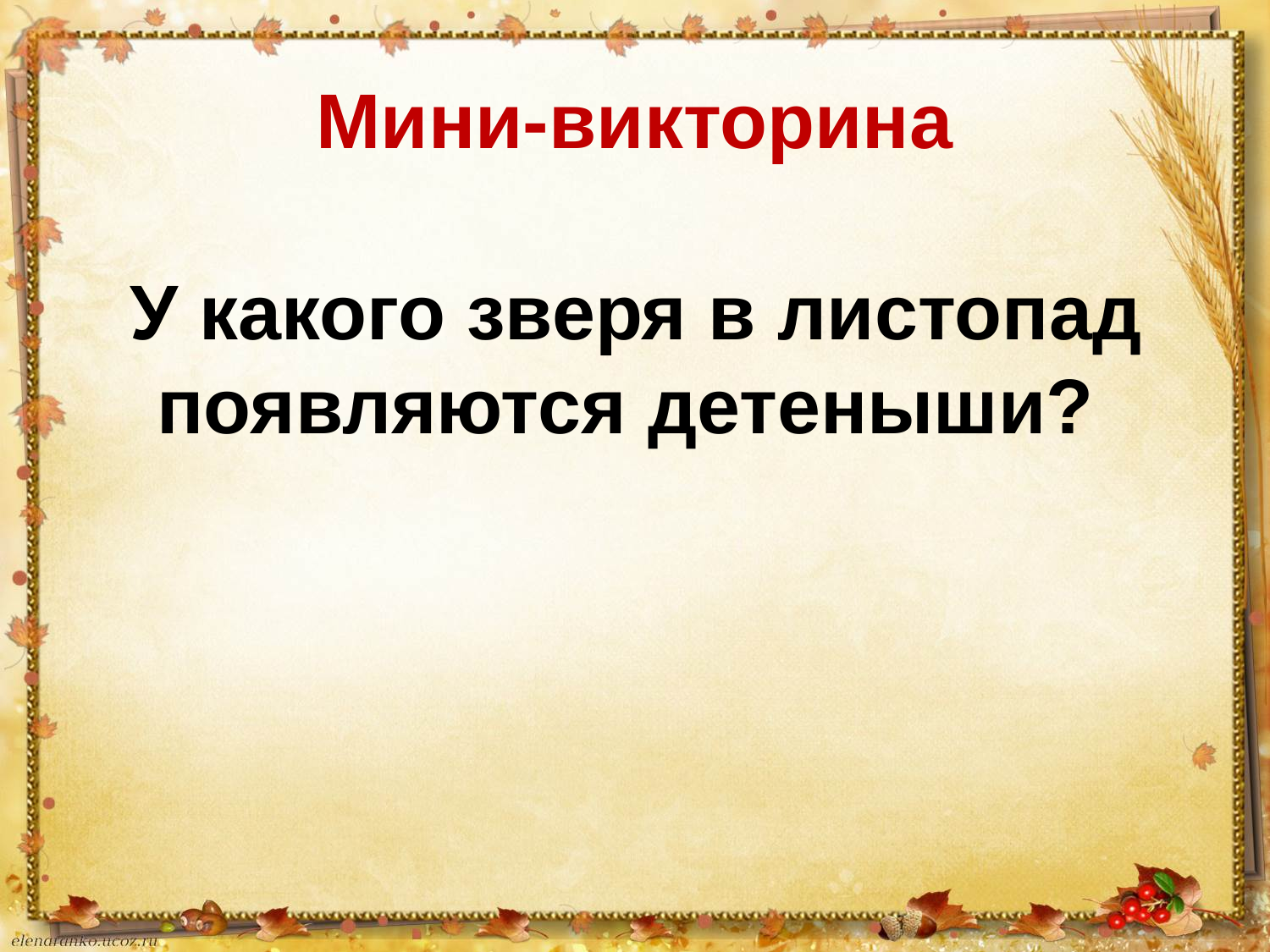

# Мини-викторина
У какого зверя в листопад появляются детеныши?